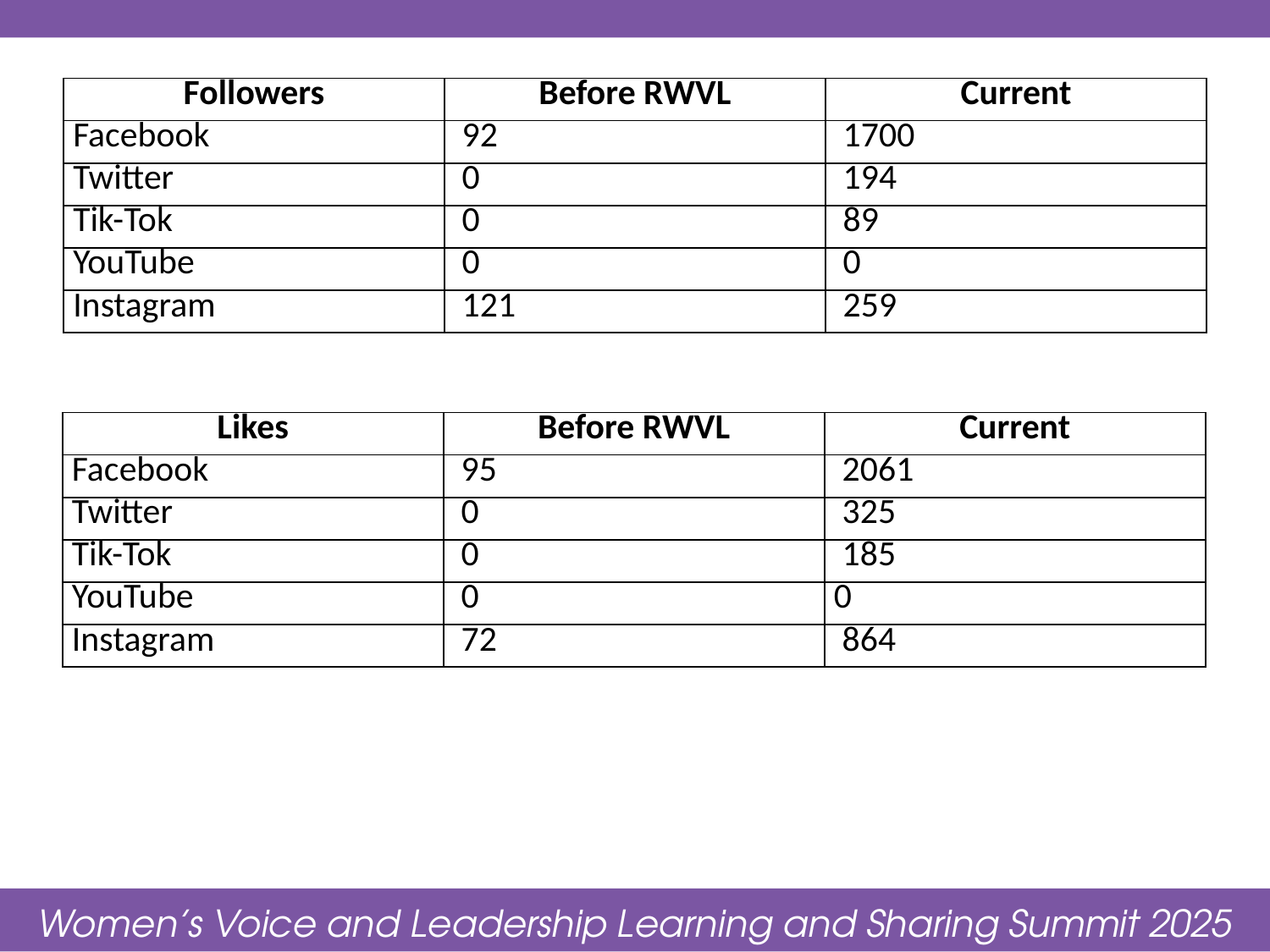

Women’s Voice and Leadership Learning and Sharing Summit 2025
| Followers | Before RWVL | Current |
| --- | --- | --- |
| Facebook | 92 | 1700 |
| Twitter | 0 | 194 |
| Tik-Tok | 0 | 89 |
| YouTube | 0 | 0 |
| Instagram | 121 | 259 |
| Likes | Before RWVL | Current |
| --- | --- | --- |
| Facebook | 95 | 2061 |
| Twitter | 0 | 325 |
| Tik-Tok | 0 | 185 |
| YouTube | 0 | 0 |
| Instagram | 72 | 864 |